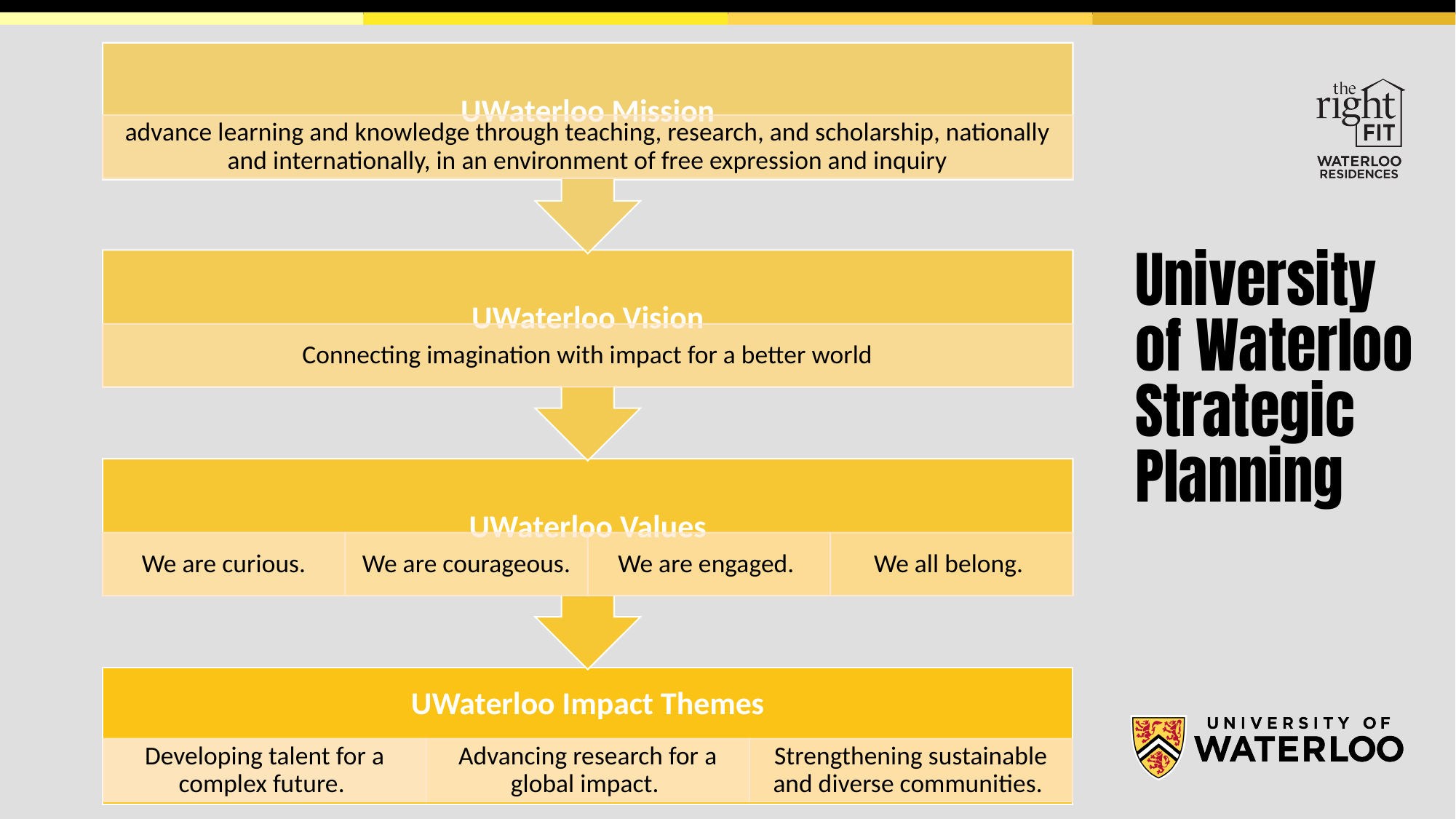

UWaterloo Impact Themes
Developing talent for a complex future.
Advancing research for a global impact.
Strengthening sustainable and diverse communities.
UWaterloo Values
We are curious.
We are courageous.
We are engaged.
We all belong.
UWaterloo Vision
Connecting imagination with impact for a better world
UWaterloo Mission
advance learning and knowledge through teaching, research, and scholarship, nationally and internationally, in an environment of free expression and inquiry
# University of Waterloo Strategic Planning